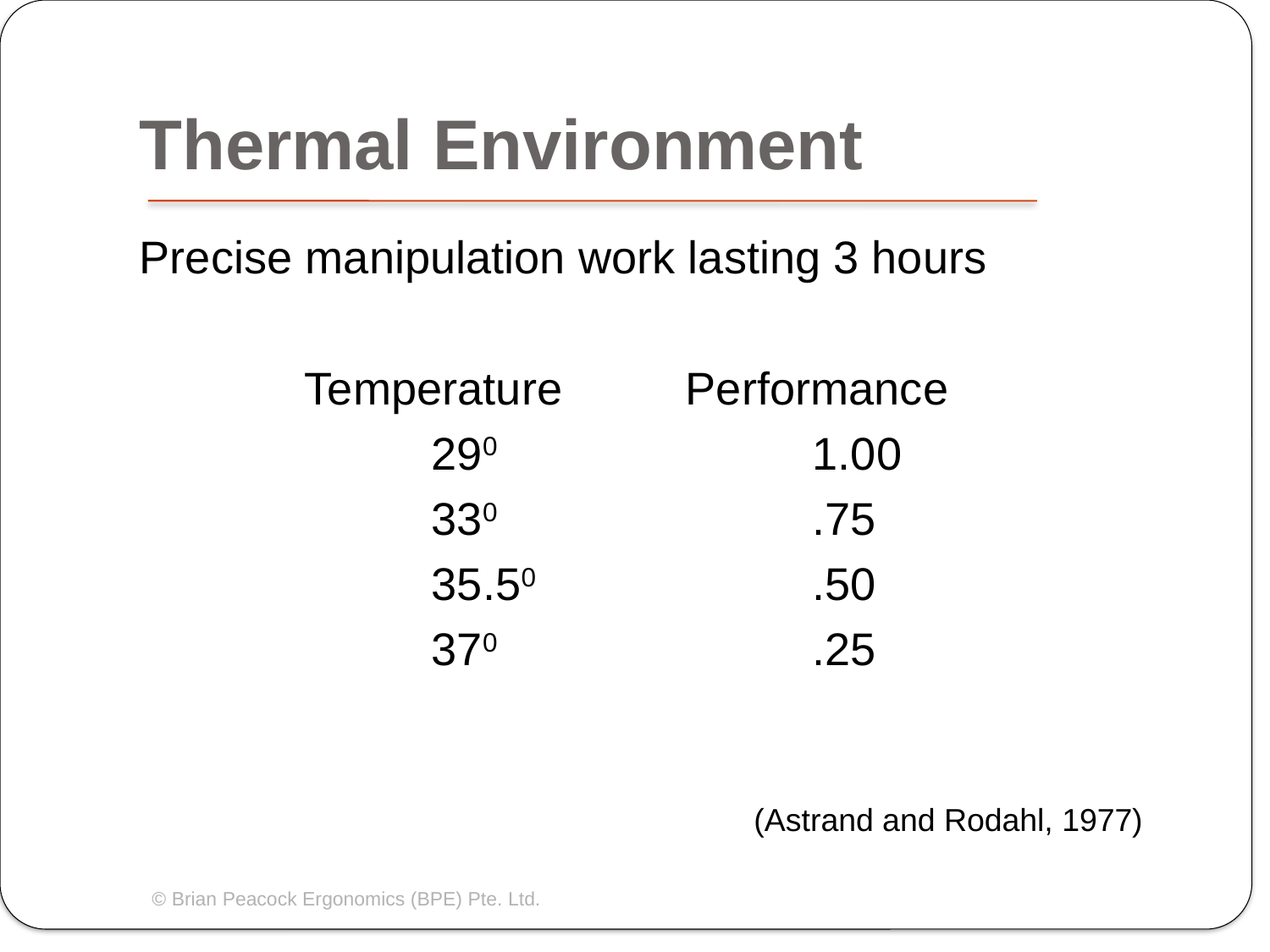

# Thermal Environment
Precise manipulation work lasting 3 hours

		Temperature	Performance
			290			1.00
			330			.75
			35.50			.50
			370			.25
(Astrand and Rodahl, 1977)
© Brian Peacock Ergonomics (BPE) Pte. Ltd.